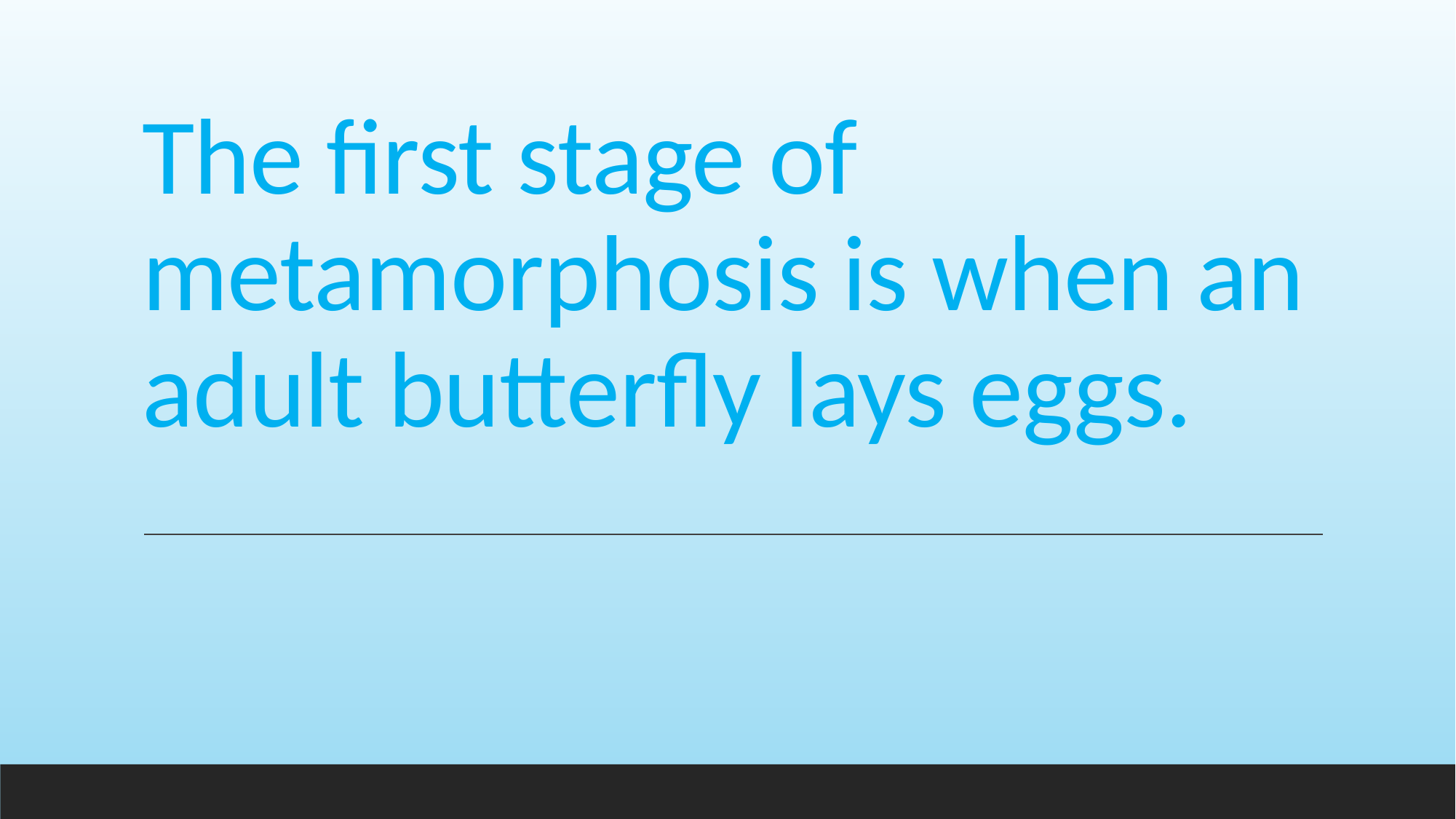

# The first stage of metamorphosis is when an adult butterfly lays eggs.